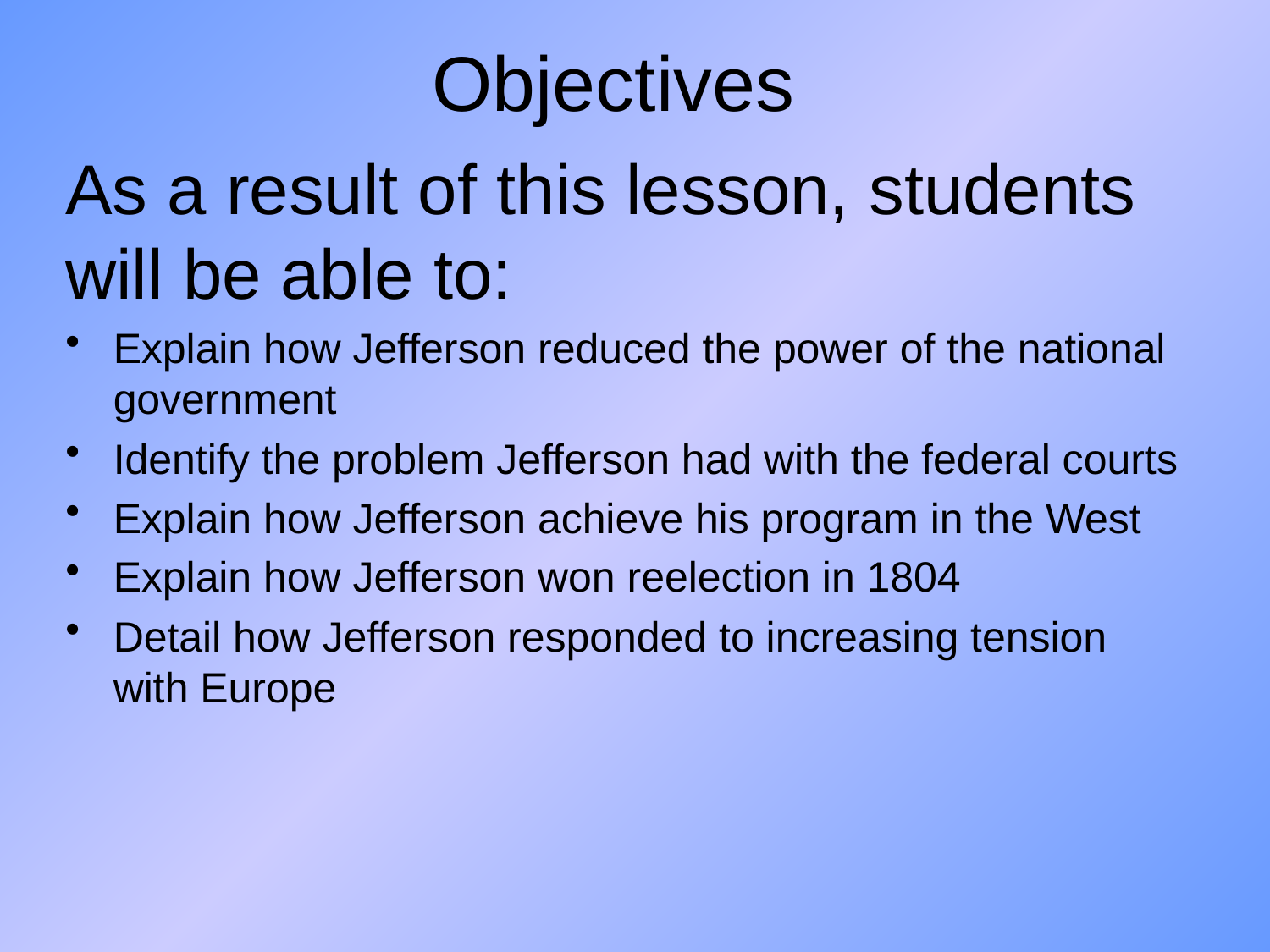

# Objectives
As a result of this lesson, students will be able to:
Explain how Jefferson reduced the power of the national government
Identify the problem Jefferson had with the federal courts
Explain how Jefferson achieve his program in the West
Explain how Jefferson won reelection in 1804
Detail how Jefferson responded to increasing tension with Europe